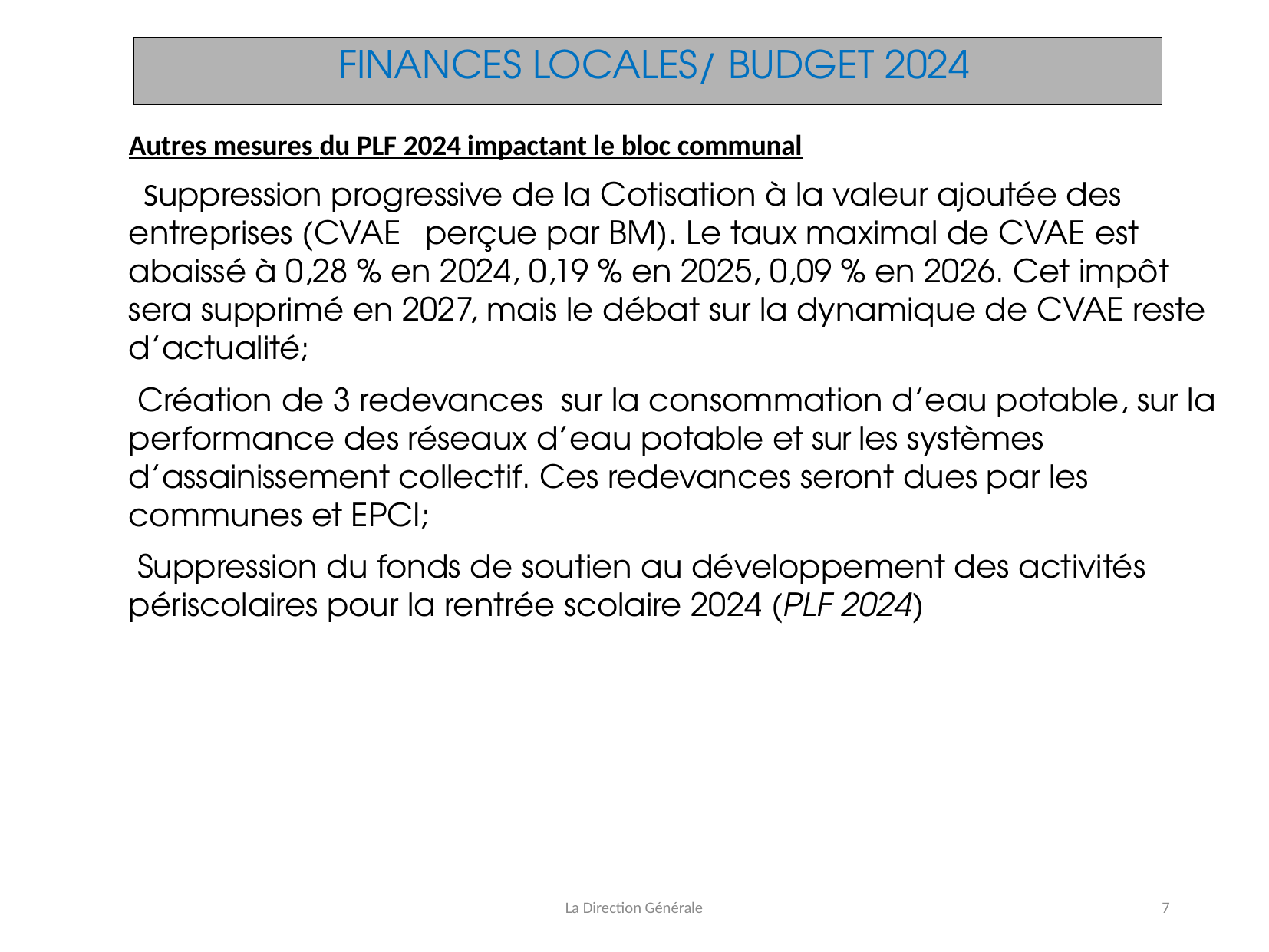

FINANCES LOCALES/ BUDGET 2024
Autres mesures du PLF 2024 impactant le bloc communal
  Suppression progressive de la Cotisation à la valeur ajoutée des entreprises (CVAE    perçue par BM). Le taux maximal de CVAE est abaissé à 0,28 % en 2024, 0,19 % en 2025, 0,09 % en 2026. Cet impôt sera supprimé en 2027, mais le débat sur la dynamique de CVAE reste d’actualité;
 Création de 3 redevances  sur la consommation d’eau potable, sur la performance des réseaux d’eau potable et sur les systèmes d’assainissement collectif. Ces redevances seront dues par les communes et EPCI;
 Suppression du fonds de soutien au développement des activités périscolaires pour la rentrée scolaire 2024 (PLF 2024)

La Direction Générale
7